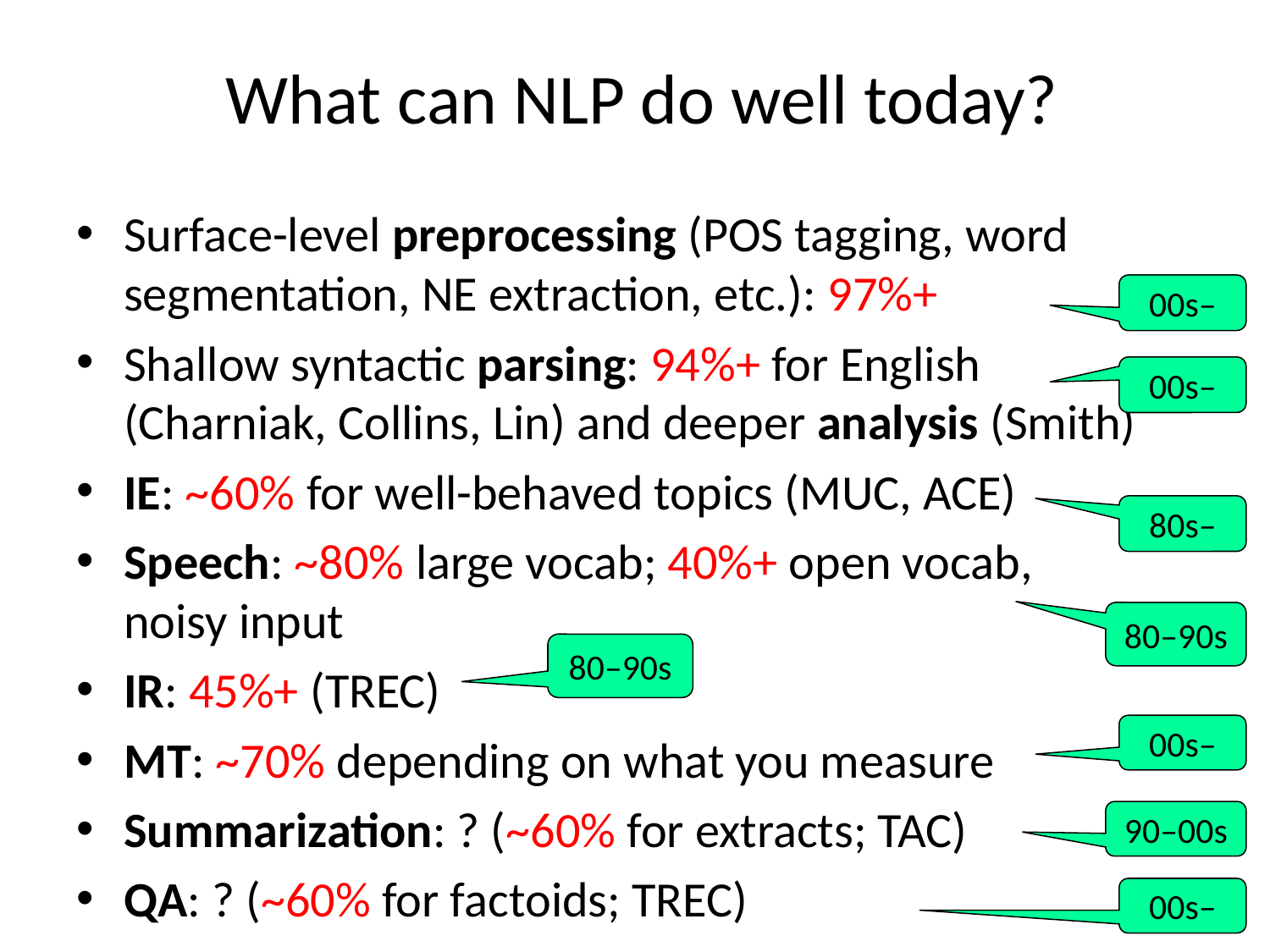

# What can NLP do well today?
Surface-level preprocessing (POS tagging, word segmentation, NE extraction, etc.): 97%+
Shallow syntactic parsing: 94%+ for English (Charniak, Collins, Lin) and deeper analysis (Smith)
IE: ~60% for well-behaved topics (MUC, ACE)
Speech: ~80% large vocab; 40%+ open vocab,   noisy input
IR: 45%+ (TREC)
MT: ~70% depending on what you measure
Summarization: ? (~60% for extracts; TAC)
QA: ? (~60% for factoids; TREC)
00s–
00s–
80s–
80–90s
80–90s
00s–
90–00s
00s–